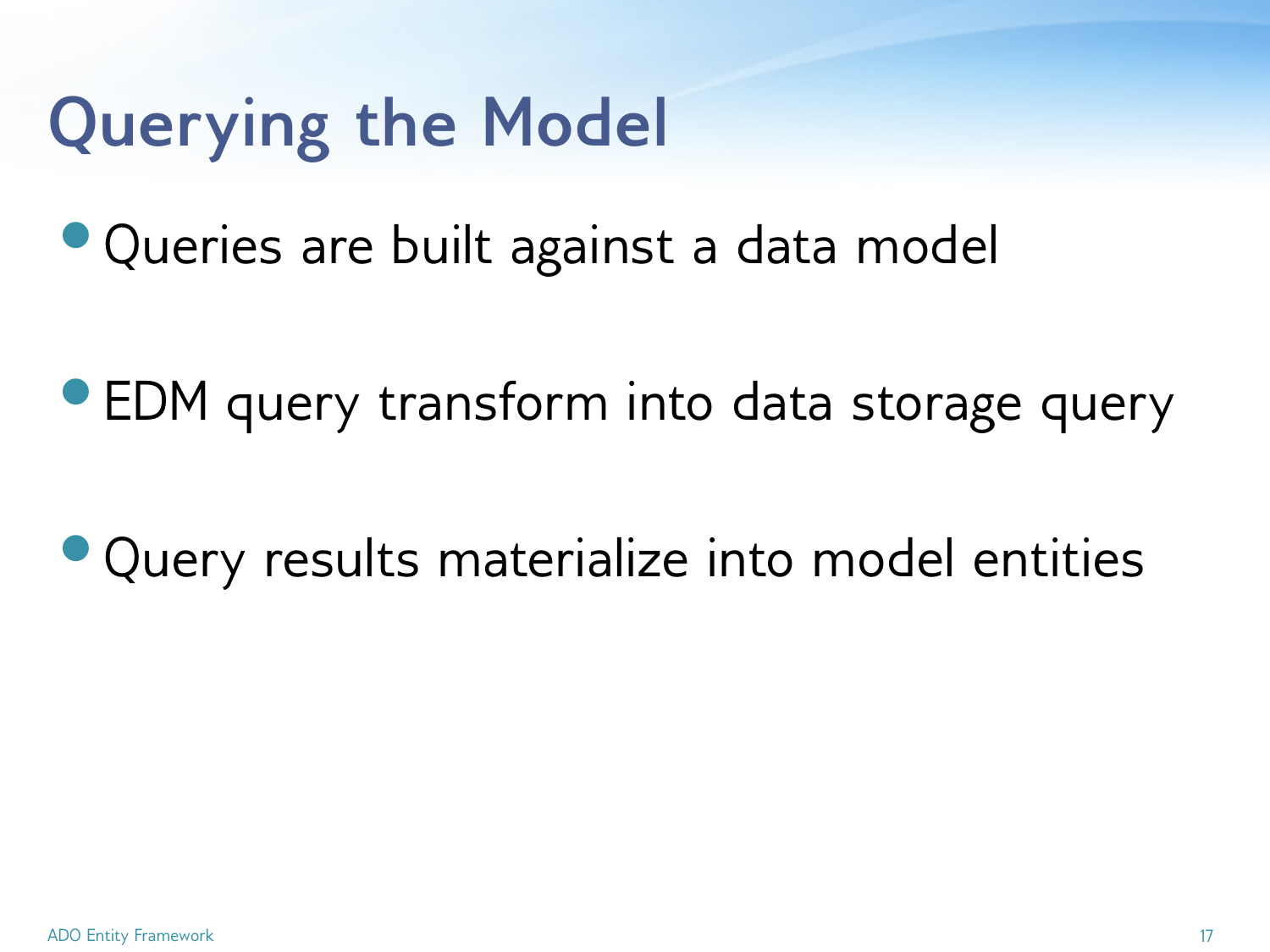

# Querying the Model
Queries are built against a data model

EDM query transform into data storage query

Query results materialize into model entities
ADO Entity Framework
17